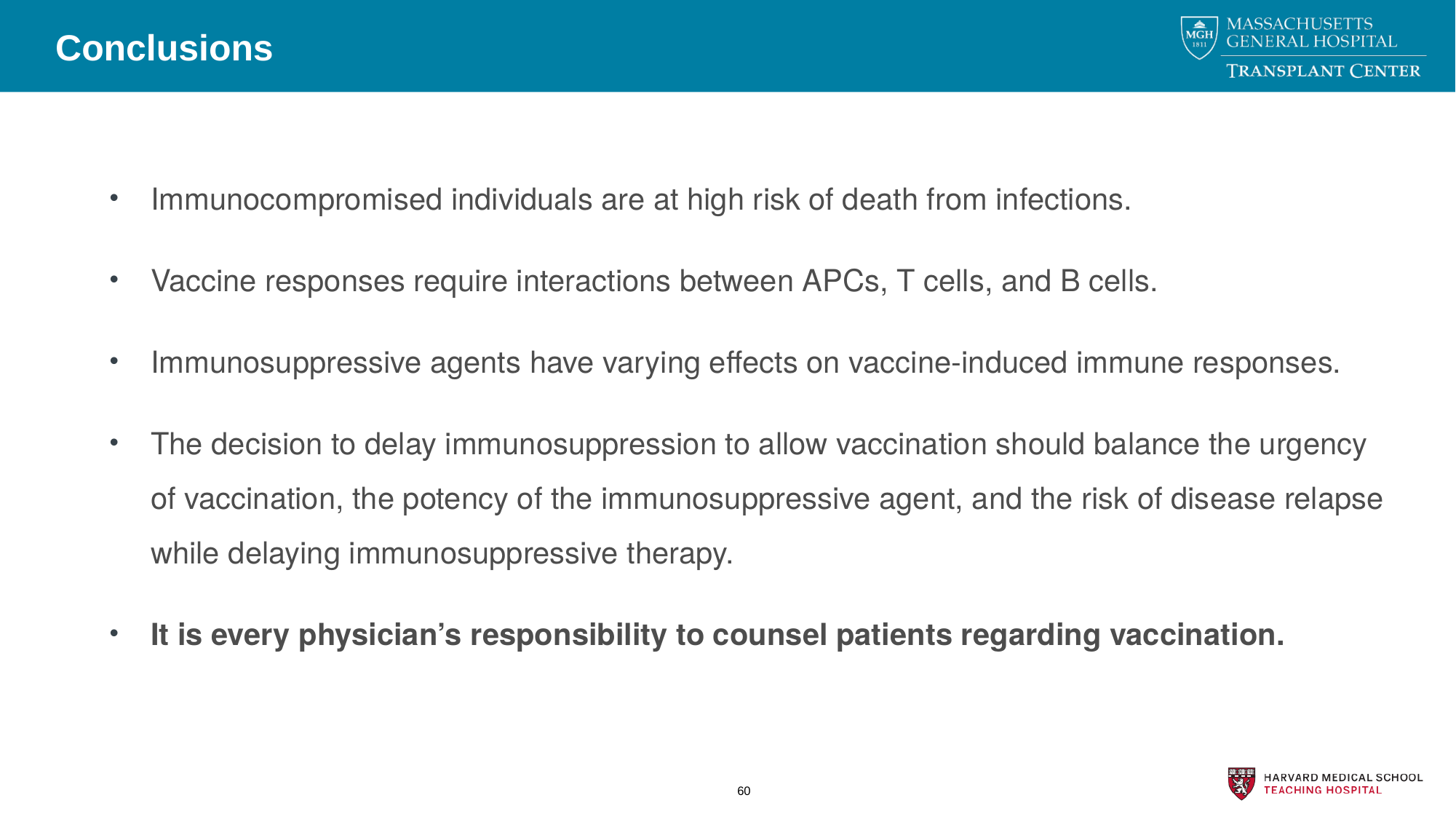

# Conclusions
Immunocompromised individuals are at high risk of death from infections.
Vaccine responses require interactions between APCs, T cells, and B cells.
Immunosuppressive agents have varying effects on vaccine-induced immune responses.
The decision to delay immunosuppression to allow vaccination should balance the urgency of vaccination, the potency of the immunosuppressive agent, and the risk of disease relapse while delaying immunosuppressive therapy.
It is every physician’s responsibility to counsel patients regarding vaccination.